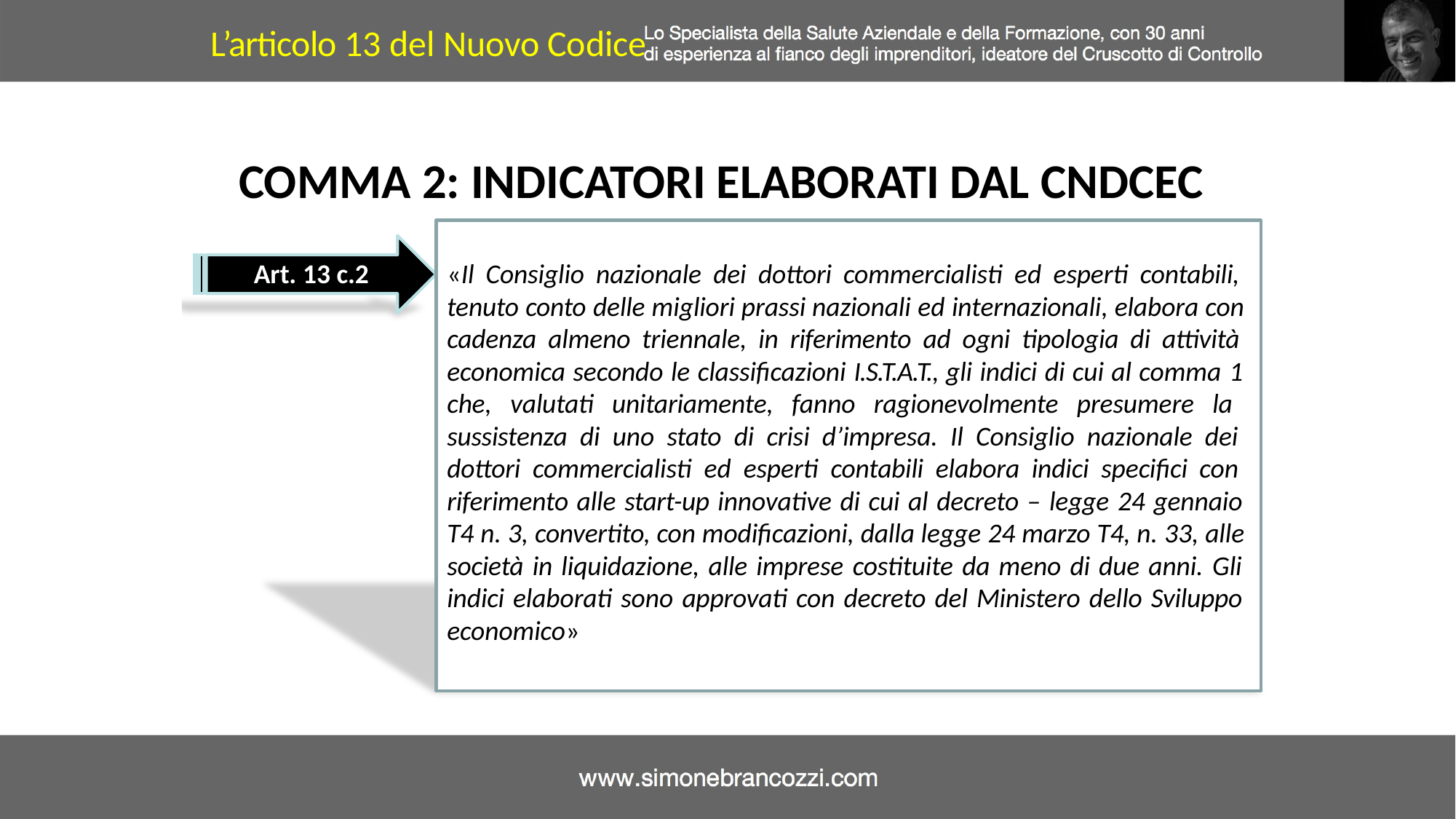

L’articolo 13 del Nuovo Codice
COMMA 2: INDICATORI ELABORATI DAL CNDCEC

Art. 13 c.2

«Il Consiglio nazionale dei dottori commercialisti ed esperti contabili,  tenuto conto delle migliori prassi nazionali ed internazionali, elabora con  cadenza almeno triennale, in riferimento ad ogni tipologia di attività  economica secondo le classificazioni I.S.T.A.T., gli indici di cui al comma 1  che, valutati unitariamente, fanno ragionevolmente presumere la  sussistenza di uno stato di crisi d’impresa. Il Consiglio nazionale dei  dottori commercialisti ed esperti contabili elabora indici specifici con  riferimento alle start-up innovative di cui al decreto – legge 24 gennaio  T4 n. 3, convertito, con modificazioni, dalla legge 24 marzo T4, n. 33, alle  società in liquidazione, alle imprese costituite da meno di due anni. Gli  indici elaborati sono approvati con decreto del Ministero dello Sviluppo  economico»